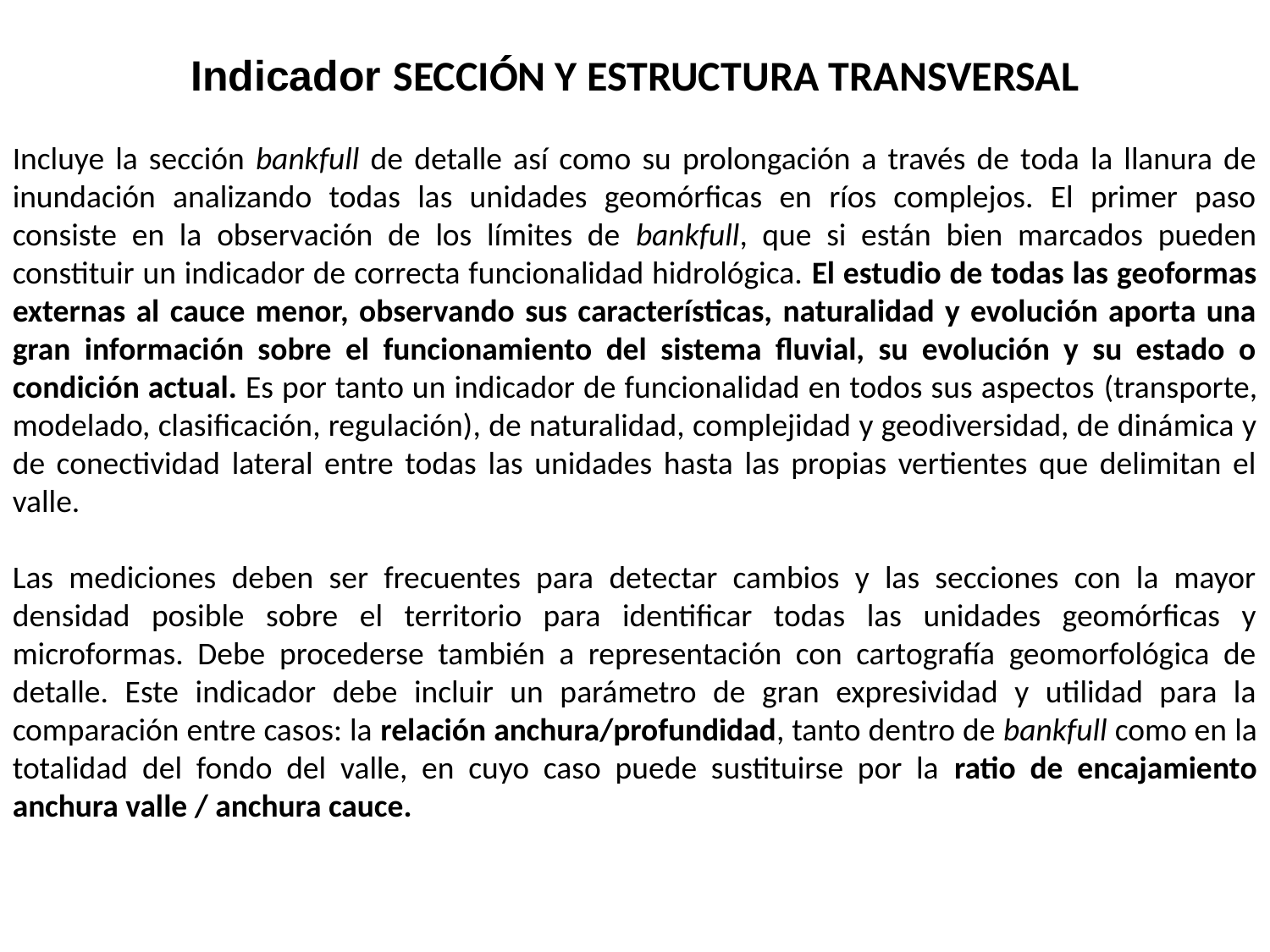

Indicador SECCIÓN Y ESTRUCTURA TRANSVERSAL

Incluye la sección bankfull de detalle así como su prolongación a través de toda la llanura de inundación analizando todas las unidades geomórficas en ríos complejos. El primer paso consiste en la observación de los límites de bankfull, que si están bien marcados pueden constituir un indicador de correcta funcionalidad hidrológica. El estudio de todas las geoformas externas al cauce menor, observando sus características, naturalidad y evolución aporta una gran información sobre el funcionamiento del sistema fluvial, su evolución y su estado o condición actual. Es por tanto un indicador de funcionalidad en todos sus aspectos (transporte, modelado, clasificación, regulación), de naturalidad, complejidad y geodiversidad, de dinámica y de conectividad lateral entre todas las unidades hasta las propias vertientes que delimitan el valle.

Las mediciones deben ser frecuentes para detectar cambios y las secciones con la mayor densidad posible sobre el territorio para identificar todas las unidades geomórficas y microformas. Debe procederse también a representación con cartografía geomorfológica de detalle. Este indicador debe incluir un parámetro de gran expresividad y utilidad para la comparación entre casos: la relación anchura/profundidad, tanto dentro de bankfull como en la totalidad del fondo del valle, en cuyo caso puede sustituirse por la ratio de encajamiento anchura valle / anchura cauce.